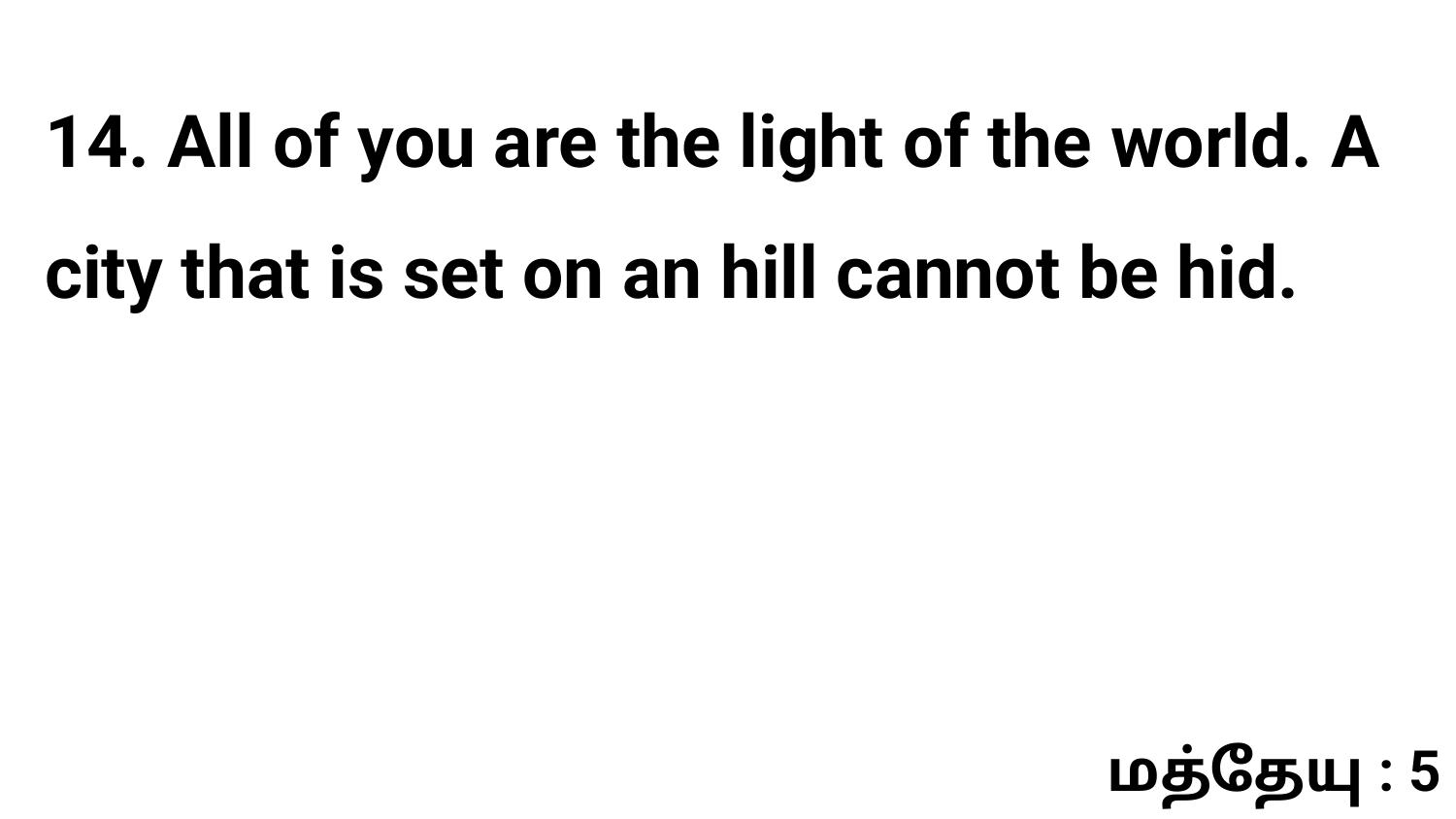

14. All of you are the light of the world. A city that is set on an hill cannot be hid.
மத்தேயு : 5